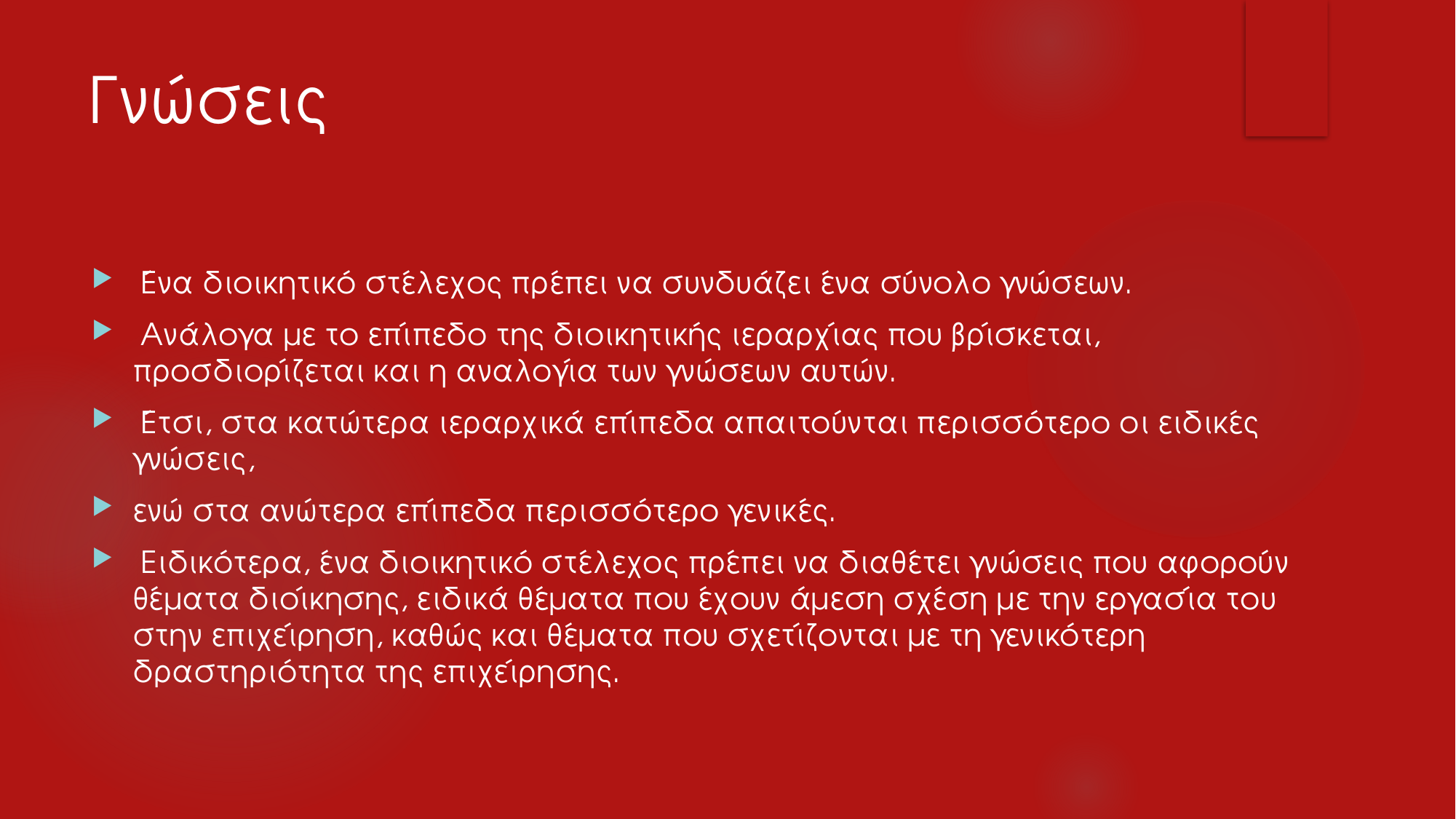

# Γνώσεις
 Ένα διοικητικό στέλεχος πρέπει να συνδυάζει ένα σύνολο γνώσεων.
 Ανάλογα με το επίπεδο της διοικητικής ιεραρχίας που βρίσκεται, προσδιορίζεται και η αναλογία των γνώσεων αυτών.
 Έτσι, στα κατώτερα ιεραρχικά επίπεδα απαιτούνται περισσότερο οι ειδικές γνώσεις,
ενώ στα ανώτερα επίπεδα περισσότερο γενικές.
 Ειδικότερα, ένα διοικητικό στέλεχος πρέπει να διαθέτει γνώσεις που αφορούν θέματα διοίκησης, ειδικά θέματα που έχουν άμεση σχέση με την εργασία του στην επιχείρηση, καθώς και θέματα που σχετίζονται με τη γενικότερη δραστηριότητα της επιχείρησης.